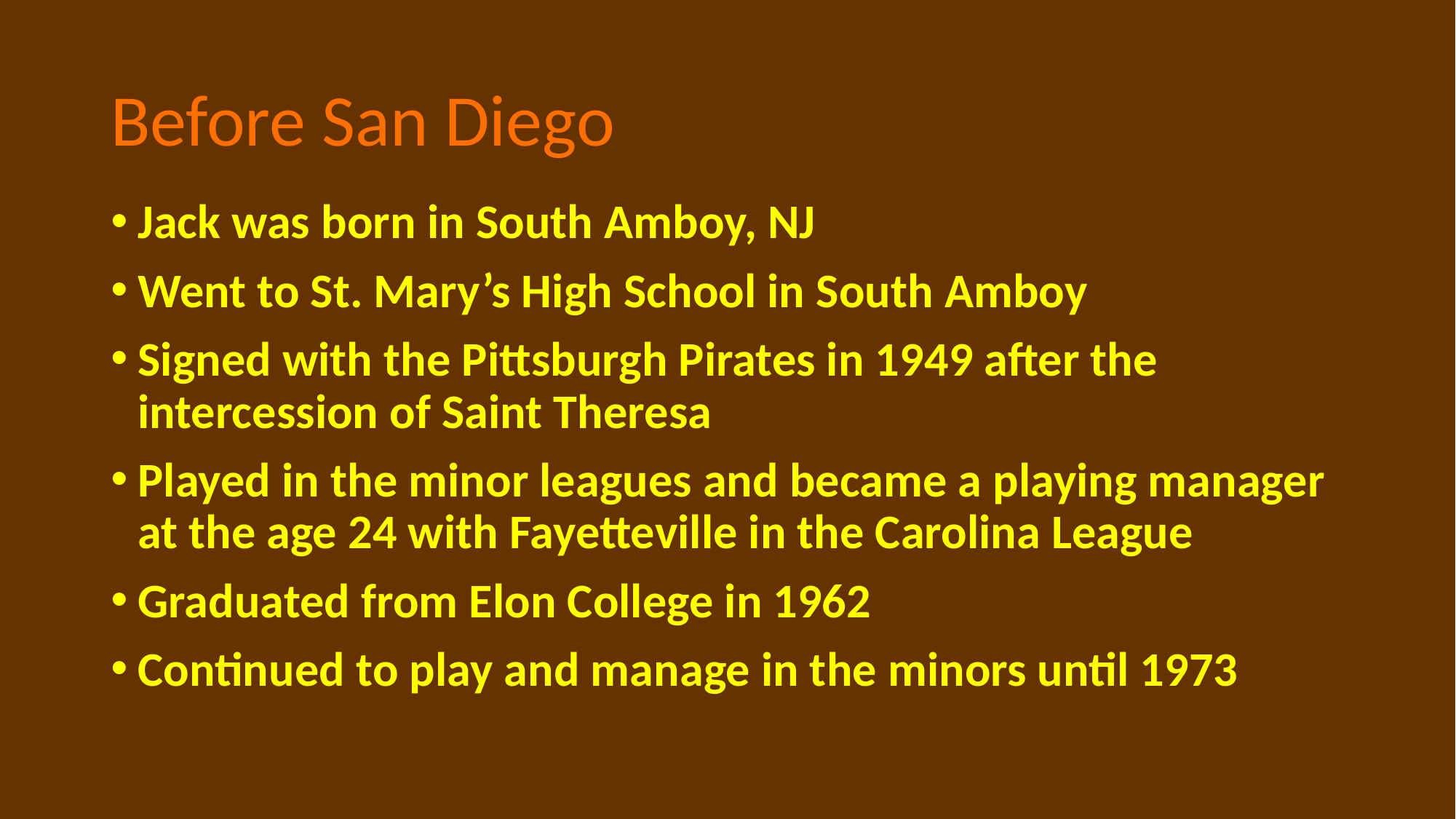

# Before San Diego
Jack was born in South Amboy, NJ
Went to St. Mary’s High School in South Amboy
Signed with the Pittsburgh Pirates in 1949 after the intercession of Saint Theresa
Played in the minor leagues and became a playing manager at the age 24 with Fayetteville in the Carolina League
Graduated from Elon College in 1962
Continued to play and manage in the minors until 1973